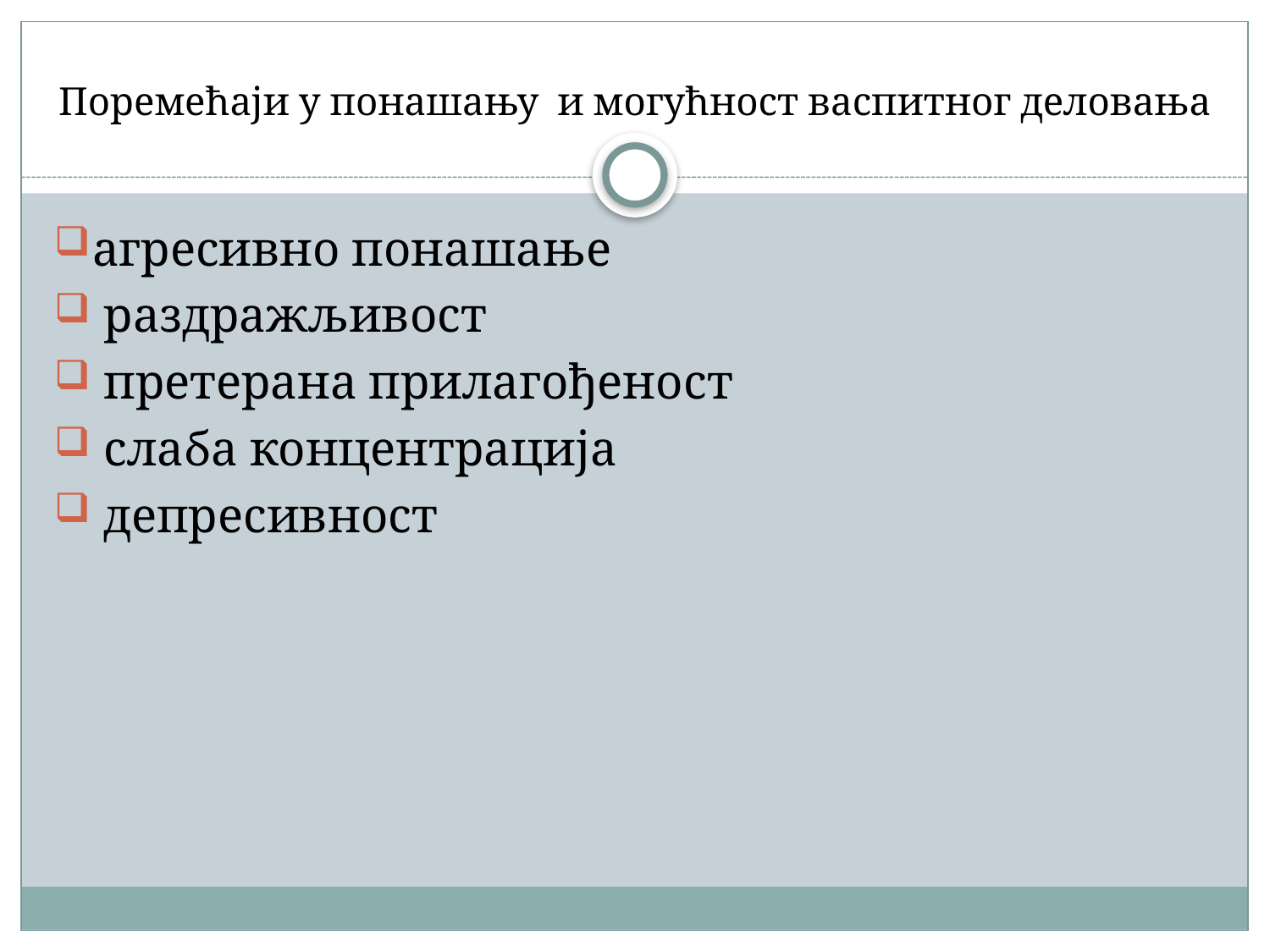

# Поремећаји у понашању  и могућност васпитног деловања
агресивно понашање
 раздражљивост
 претерана прилагођеност
 слаба концентрација
 депресивност